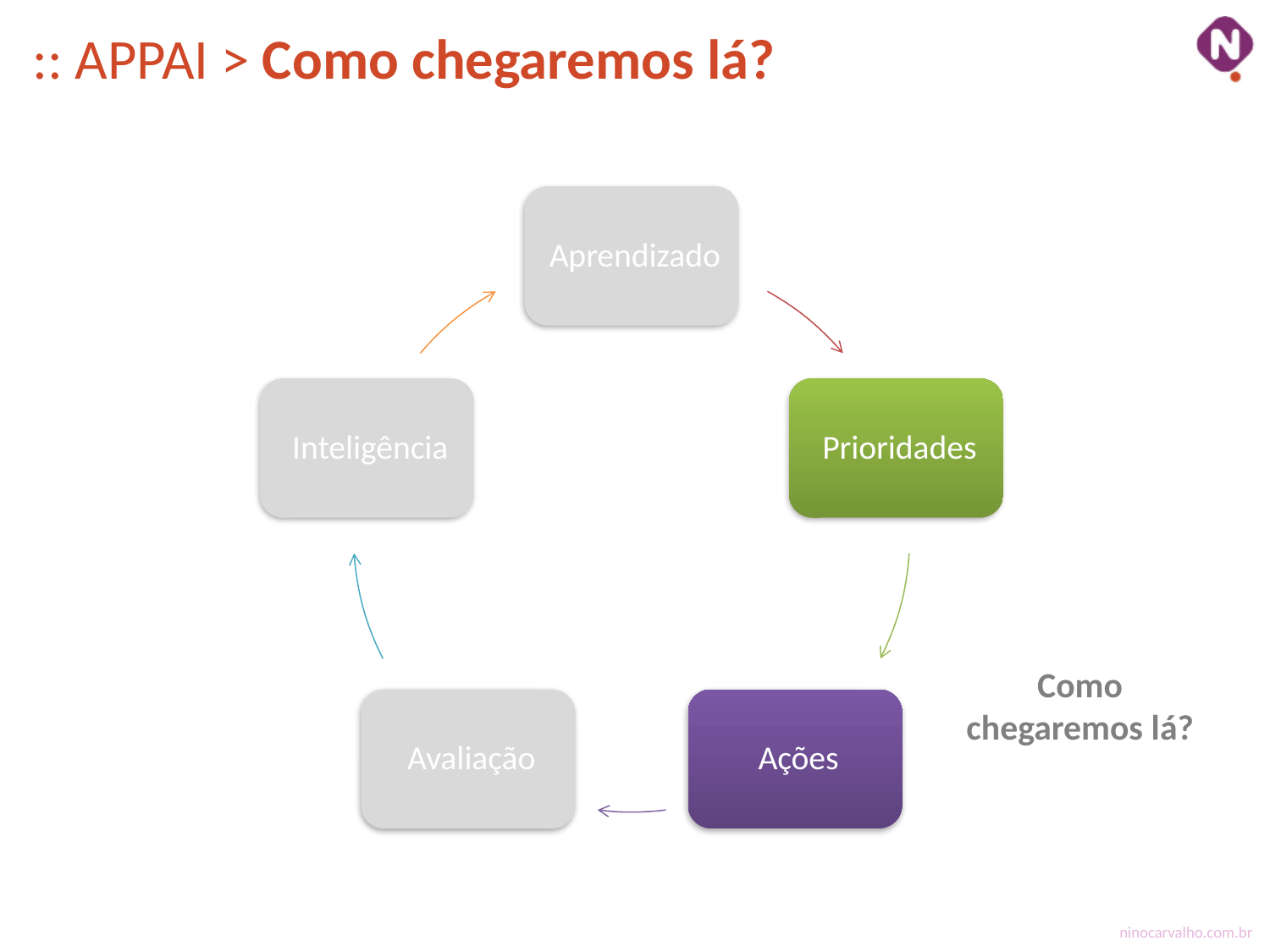

# :: APPAI > Como chegaremos lá?
Aprendizado
Prioridades
Ações
Avaliação
Inteligência
Como chegaremos lá?